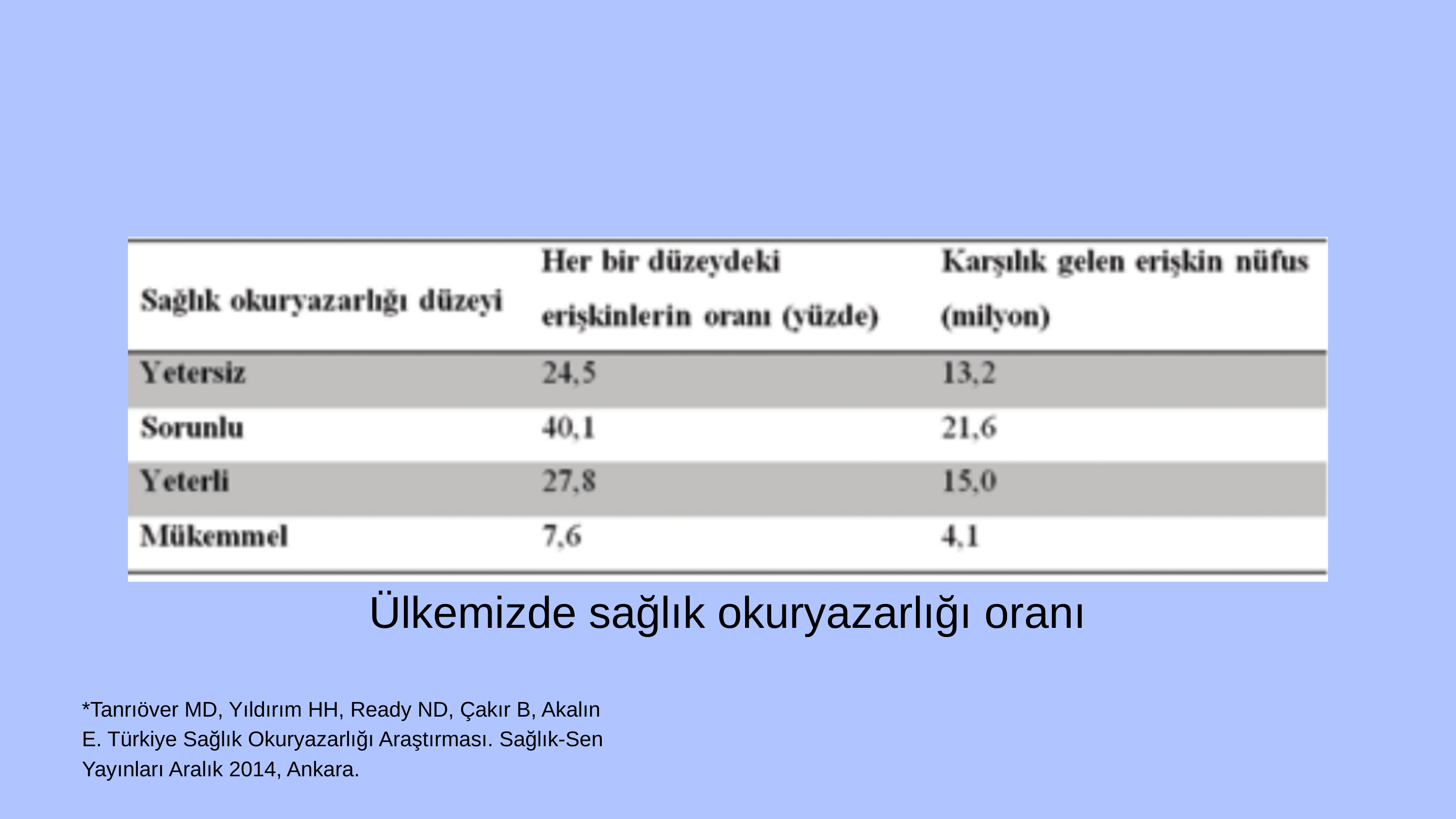

Ülkemizde sağlık okuryazarlığı oranı
*Tanrıöver MD, Yıldırım HH, Ready ND, Çakır B, Akalın
E. Türkiye Sağlık Okuryazarlığı Araştırması. Sağlık-Sen
Yayınları Aralık 2014, Ankara.